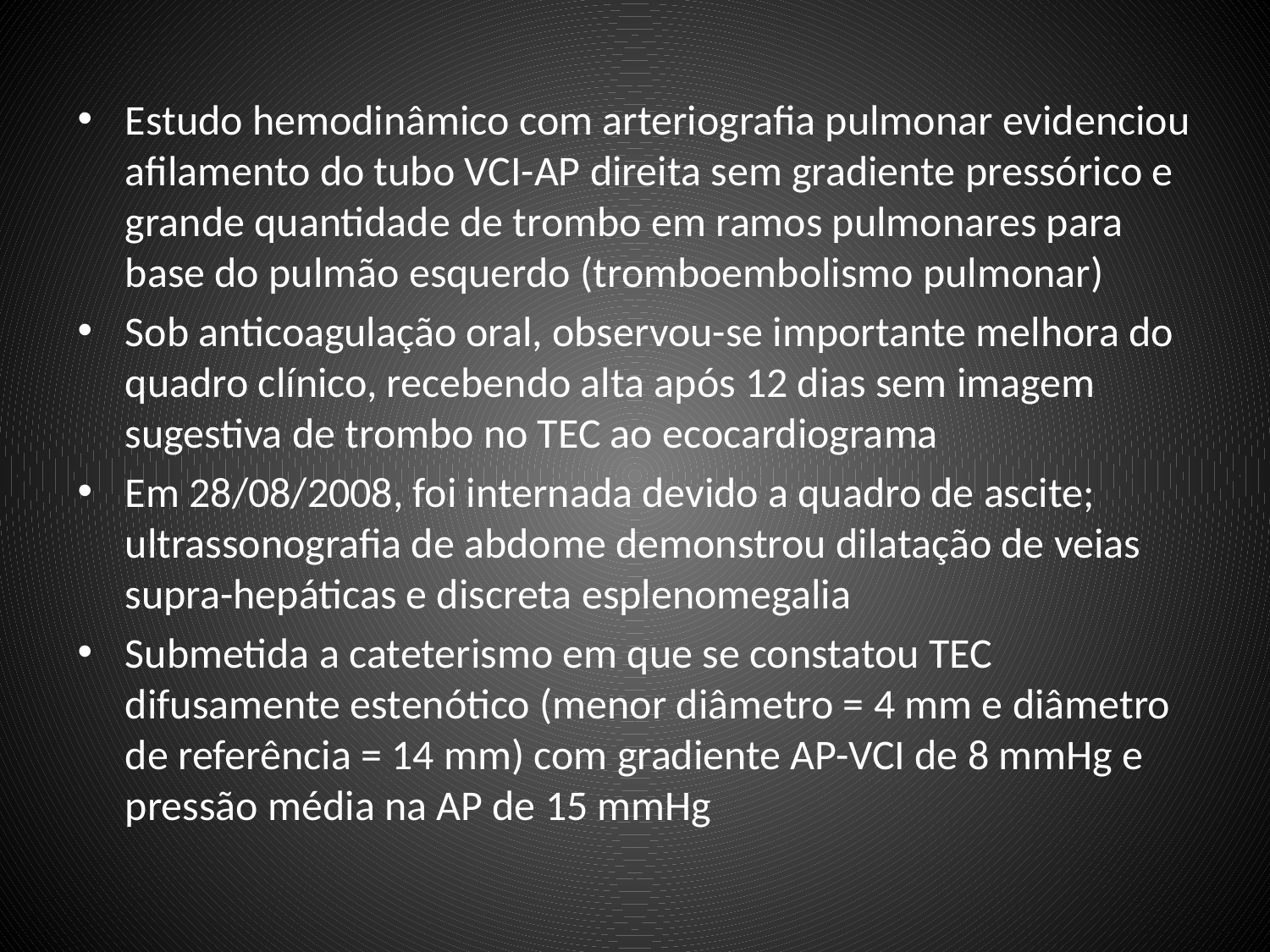

Estudo hemodinâmico com arteriografia pulmonar evidenciou afilamento do tubo VCI-AP direita sem gradiente pressórico e grande quantidade de trombo em ramos pulmonares para base do pulmão esquerdo (tromboembolismo pulmonar)
Sob anticoagulação oral, observou-se importante melhora do quadro clínico, recebendo alta após 12 dias sem imagem sugestiva de trombo no TEC ao ecocardiograma
Em 28/08/2008, foi internada devido a quadro de ascite; ultrassonografia de abdome demonstrou dilatação de veias supra-hepáticas e discreta esplenomegalia
Submetida a cateterismo em que se constatou TEC difusamente estenótico (menor diâmetro = 4 mm e diâmetro de referência = 14 mm) com gradiente AP-VCI de 8 mmHg e pressão média na AP de 15 mmHg